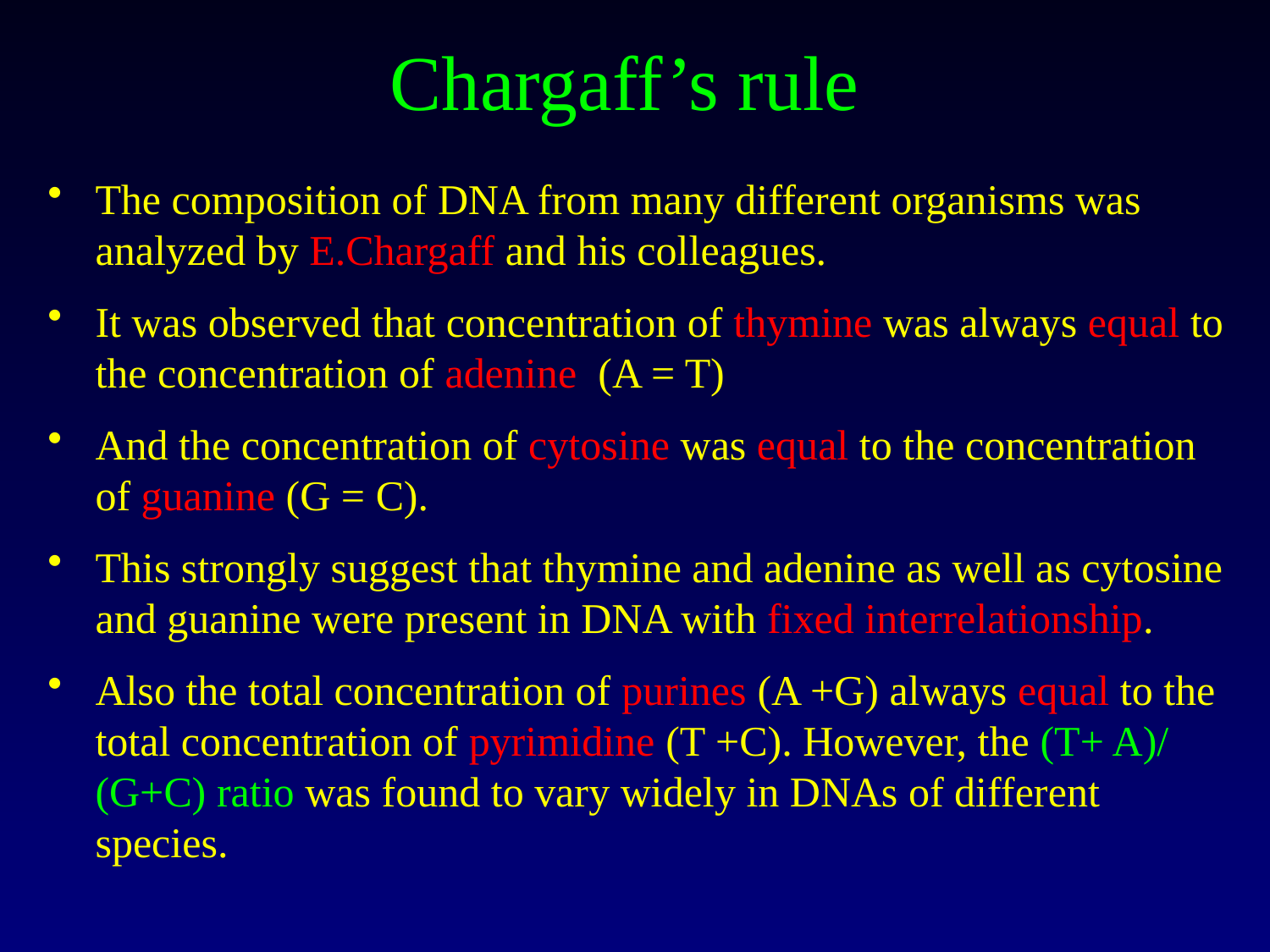

# Chargaff’s rule
The composition of DNA from many different organisms was analyzed by E.Chargaff and his colleagues.
It was observed that concentration of thymine was always equal to the concentration of adenine  (A = T)
And the concentration of cytosine was equal to the concentration of guanine (G = C).
This strongly suggest that thymine and adenine as well as cytosine and guanine were present in DNA with fixed interrelationship.
Also the total concentration of purines (A +G) always equal to the total concentration of pyrimidine (T +C). However, the (T+ A)/ (G+C) ratio was found to vary widely in DNAs of different species.